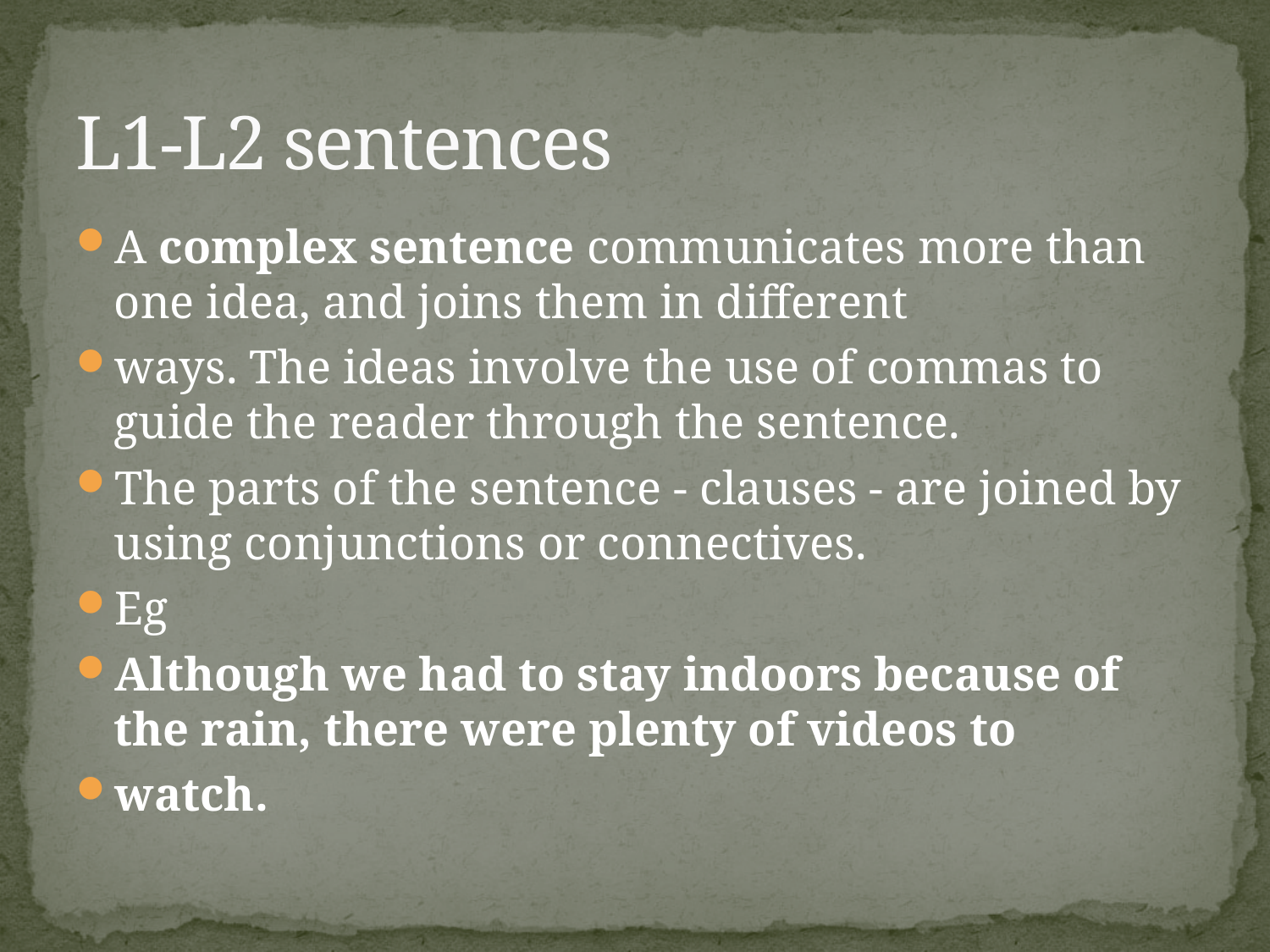

# L1-L2 sentences
A complex sentence communicates more than one idea, and joins them in different
ways. The ideas involve the use of commas to guide the reader through the sentence.
The parts of the sentence - clauses - are joined by using conjunctions or connectives.
Eg
Although we had to stay indoors because of the rain, there were plenty of videos to
watch.